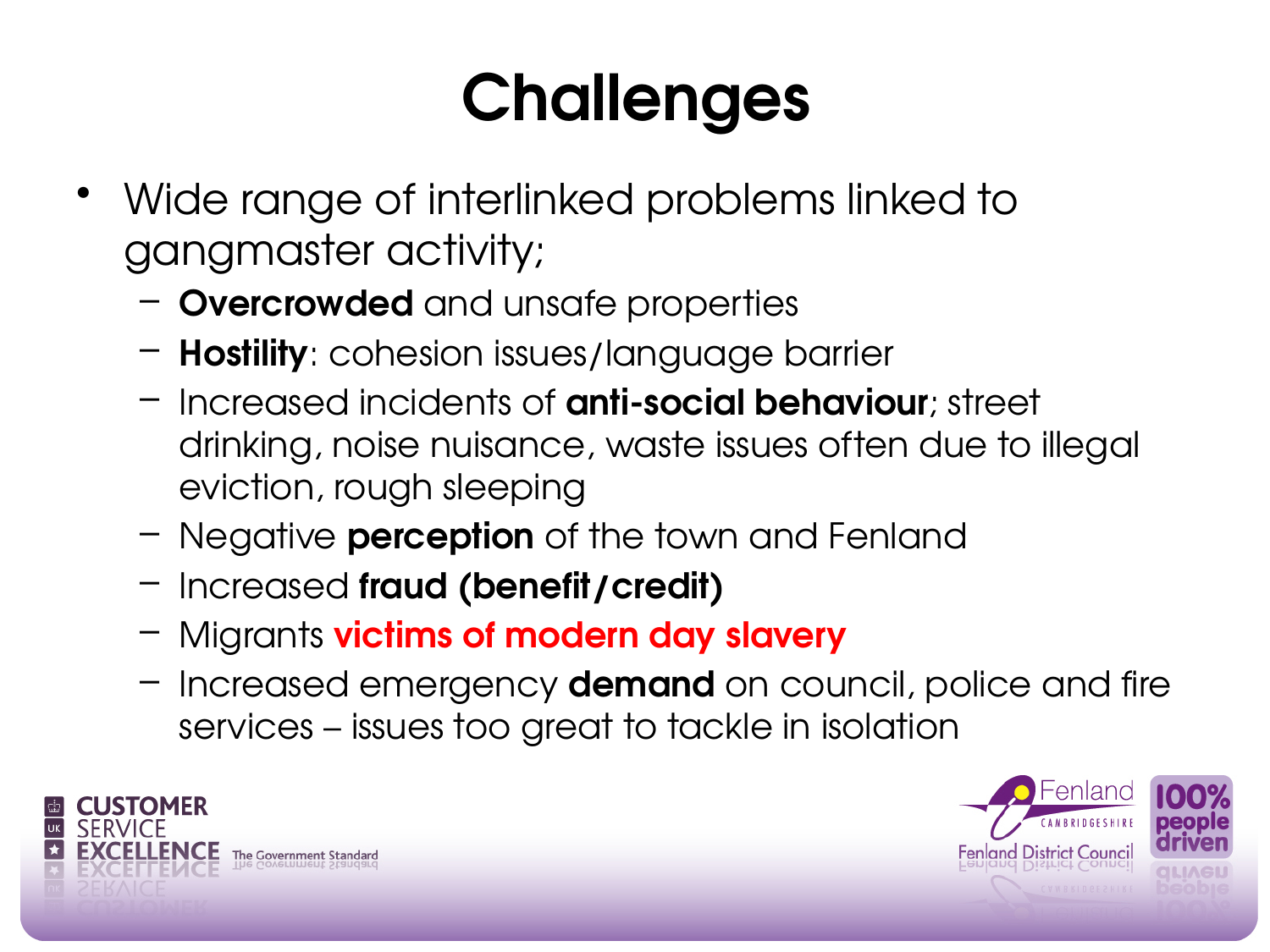

# Challenges
Wide range of interlinked problems linked to gangmaster activity;
Overcrowded and unsafe properties
Hostility: cohesion issues/language barrier
Increased incidents of anti-social behaviour; street drinking, noise nuisance, waste issues often due to illegal eviction, rough sleeping
Negative perception of the town and Fenland
Increased fraud (benefit/credit)
Migrants victims of modern day slavery
Increased emergency demand on council, police and fire services – issues too great to tackle in isolation